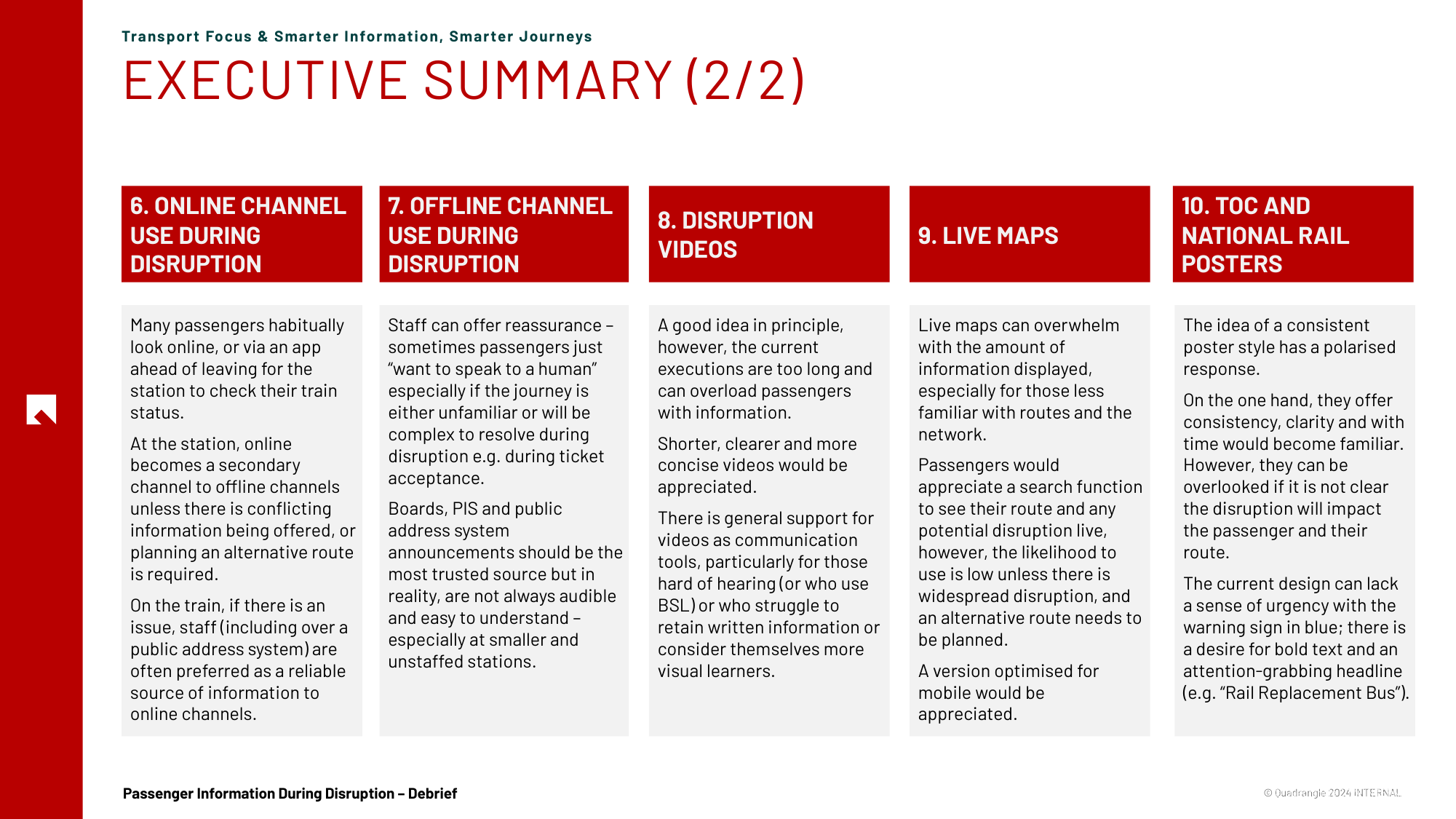

Transport Focus & Smarter Information, Smarter Journeys
EXECUTIVE SUMMARY (2/2)
6. ONLINE CHANNEL USE DURING DISRUPTION
7. OFFLINE CHANNEL USE DURING DISRUPTION
8. DISRUPTION VIDEOS
9. LIVE MAPS
10. TOC AND NATIONAL RAIL POSTERS
Staff can offer reassurance – sometimes passengers just “want to speak to a human” especially if the journey is either unfamiliar or will be complex to resolve during disruption e.g. during ticket acceptance.
Boards, PIS and public address system announcements should be the most trusted source but in reality, are not always audible and easy to understand – especially at smaller and unstaffed stations.
Many passengers habitually look online, or via an app ahead of leaving for the station to check their train status.
At the station, online becomes a secondary channel to offline channels unless there is conflicting information being offered, or planning an alternative route is required.
On the train, if there is an issue, staff (including over a public address system) are often preferred as a reliable source of information to online channels.
A good idea in principle, however, the current executions are too long and can overload passengers with information.
Shorter, clearer and more concise videos would be appreciated.
There is general support for videos as communication tools, particularly for those hard of hearing (or who use BSL) or who struggle to retain written information or consider themselves more visual learners.
Live maps can overwhelm with the amount of information displayed, especially for those less familiar with routes and the network.
Passengers would appreciate a search function to see their route and any potential disruption live, however, the likelihood to use is low unless there is widespread disruption, and an alternative route needs to be planned.
A version optimised for mobile would be appreciated.
The idea of a consistent poster style has a polarised response.
On the one hand, they offer consistency, clarity and with time would become familiar. However, they can be overlooked if it is not clear the disruption will impact the passenger and their route.
The current design can lack a sense of urgency with the warning sign in blue; there is a desire for bold text and an attention-grabbing headline (e.g. “Rail Replacement Bus”).

11
© Quadrangle 2024 INTERNAL
Passenger Information During Disruption – Debrief
© Quadrangle 2024 Internal